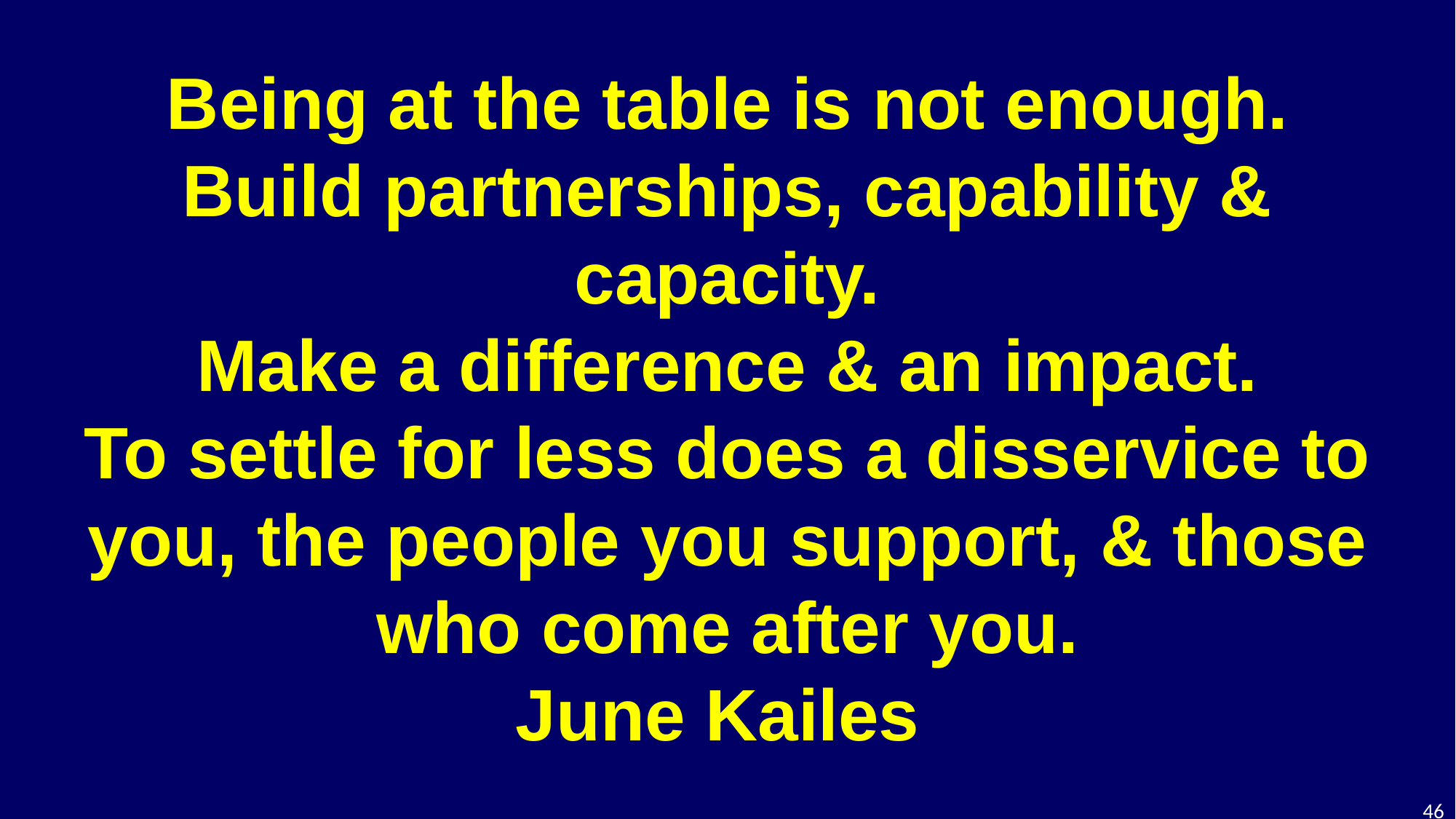

Being at the table is not enough.
Build partnerships, capability & capacity.
Make a difference & an impact.
To settle for less does a disservice to you, the people you support, & those who come after you.
June Kailes
46